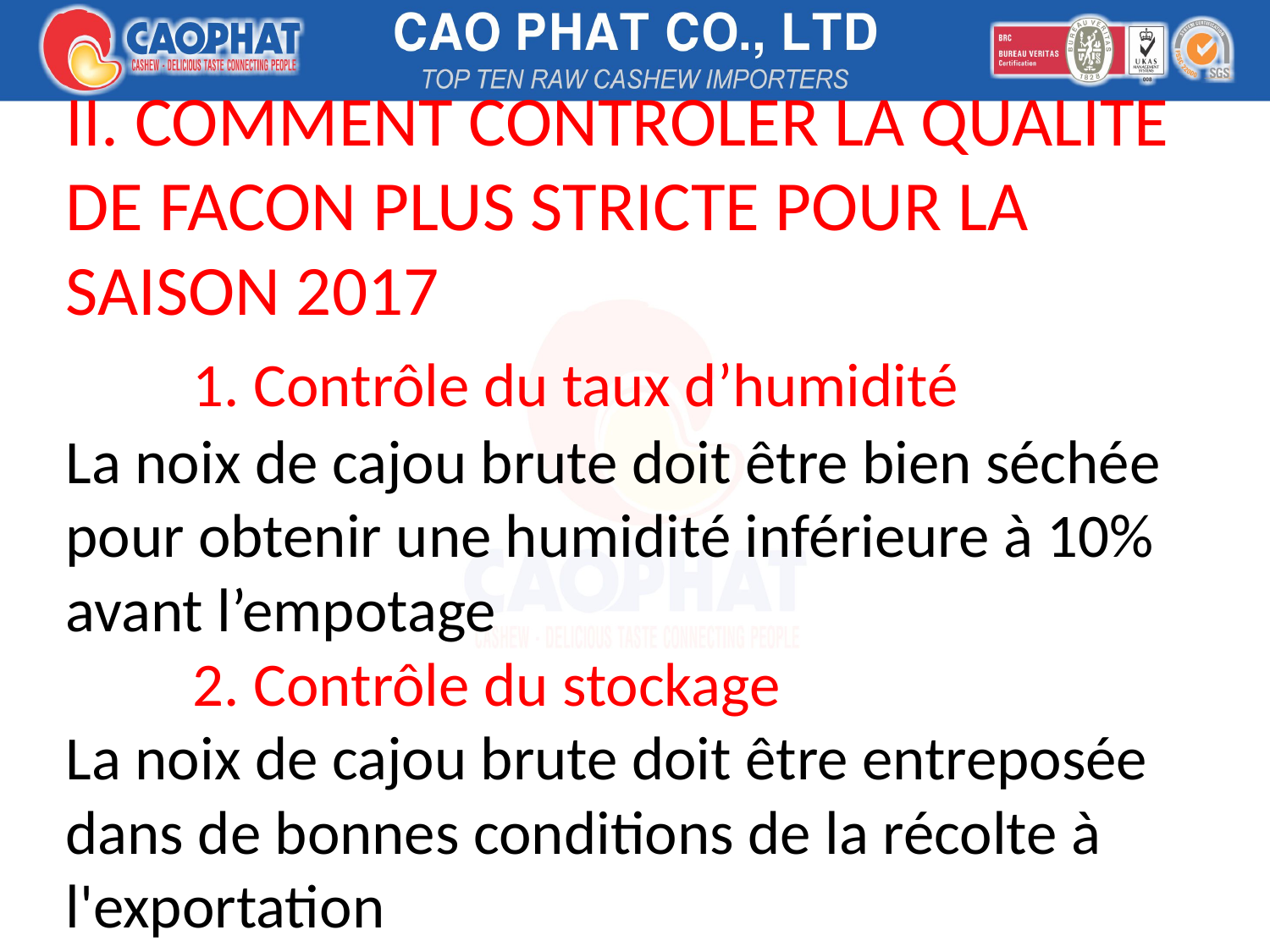

# II. COMMENT CONTROLER LA QUALITE DE FACON PLUS STRICTE POUR LA SAISON 2017 1. Contrôle du taux d’humidité La noix de cajou brute doit être bien séchée pour obtenir une humidité inférieure à 10% avant l’empotage 2. Contrôle du stockage La noix de cajou brute doit être entreposée dans de bonnes conditions de la récolte à l'exportation